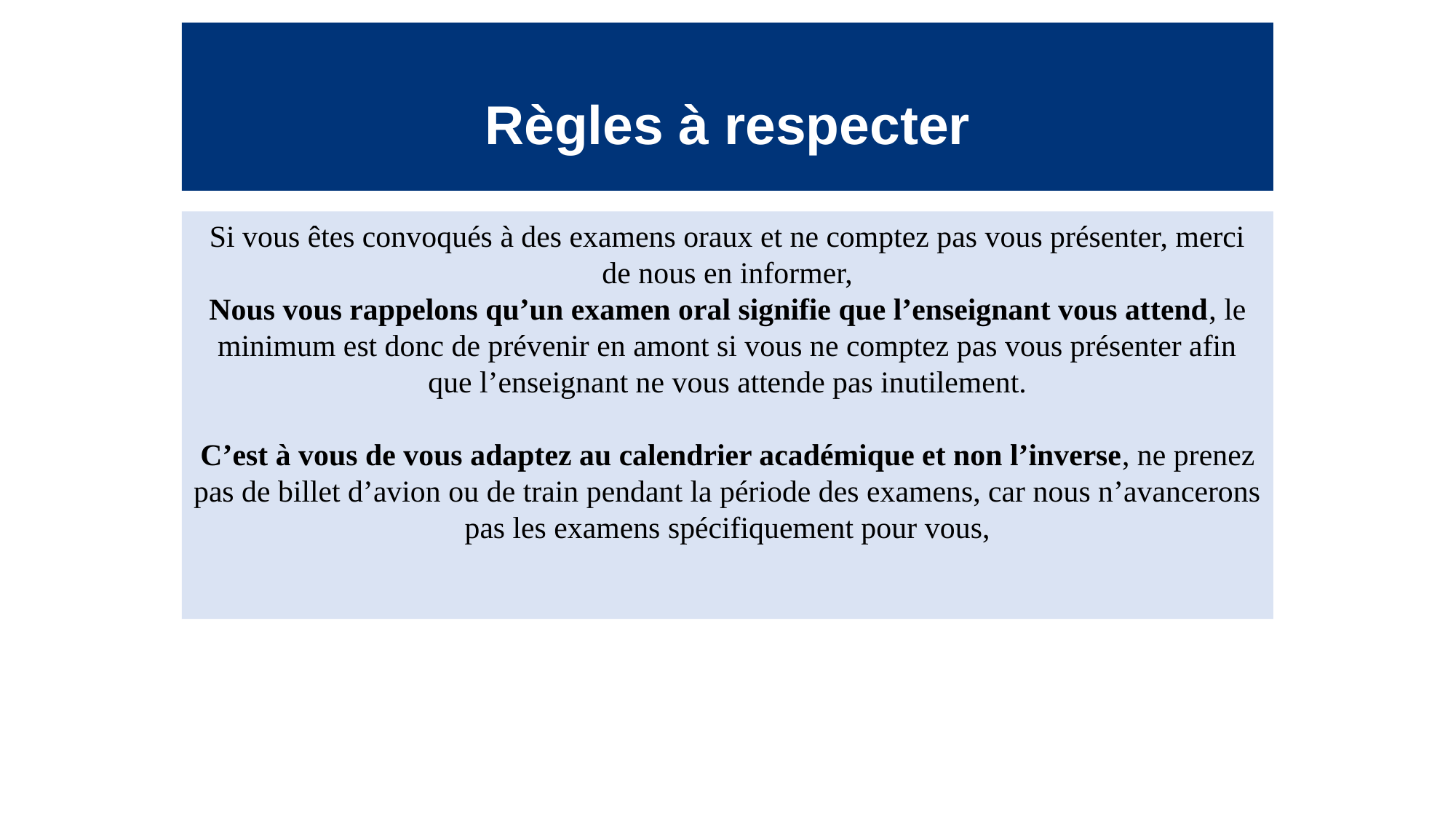

Règles à respecter
Si vous êtes convoqués à des examens oraux et ne comptez pas vous présenter, merci de nous en informer,
Nous vous rappelons qu’un examen oral signifie que l’enseignant vous attend, le minimum est donc de prévenir en amont si vous ne comptez pas vous présenter afin que l’enseignant ne vous attende pas inutilement.

C’est à vous de vous adaptez au calendrier académique et non l’inverse, ne prenez pas de billet d’avion ou de train pendant la période des examens, car nous n’avancerons pas les examens spécifiquement pour vous,